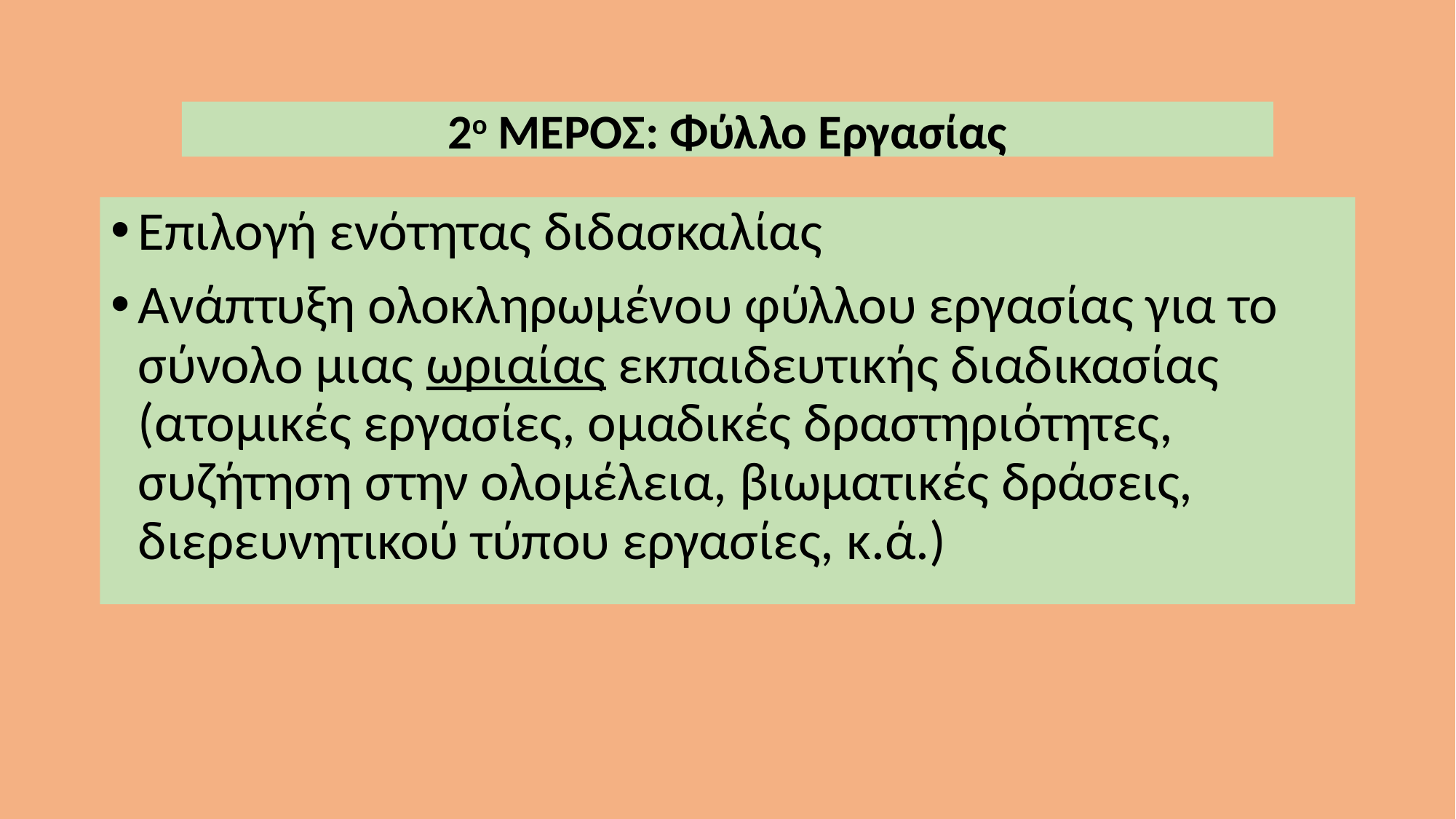

2ο ΜΕΡΟΣ: Φύλλο Εργασίας
Επιλογή ενότητας διδασκαλίας
Ανάπτυξη ολοκληρωμένου φύλλου εργασίας για το σύνολο μιας ωριαίας εκπαιδευτικής διαδικασίας (ατομικές εργασίες, ομαδικές δραστηριότητες, συζήτηση στην ολομέλεια, βιωματικές δράσεις, διερευνητικού τύπου εργασίες, κ.ά.)